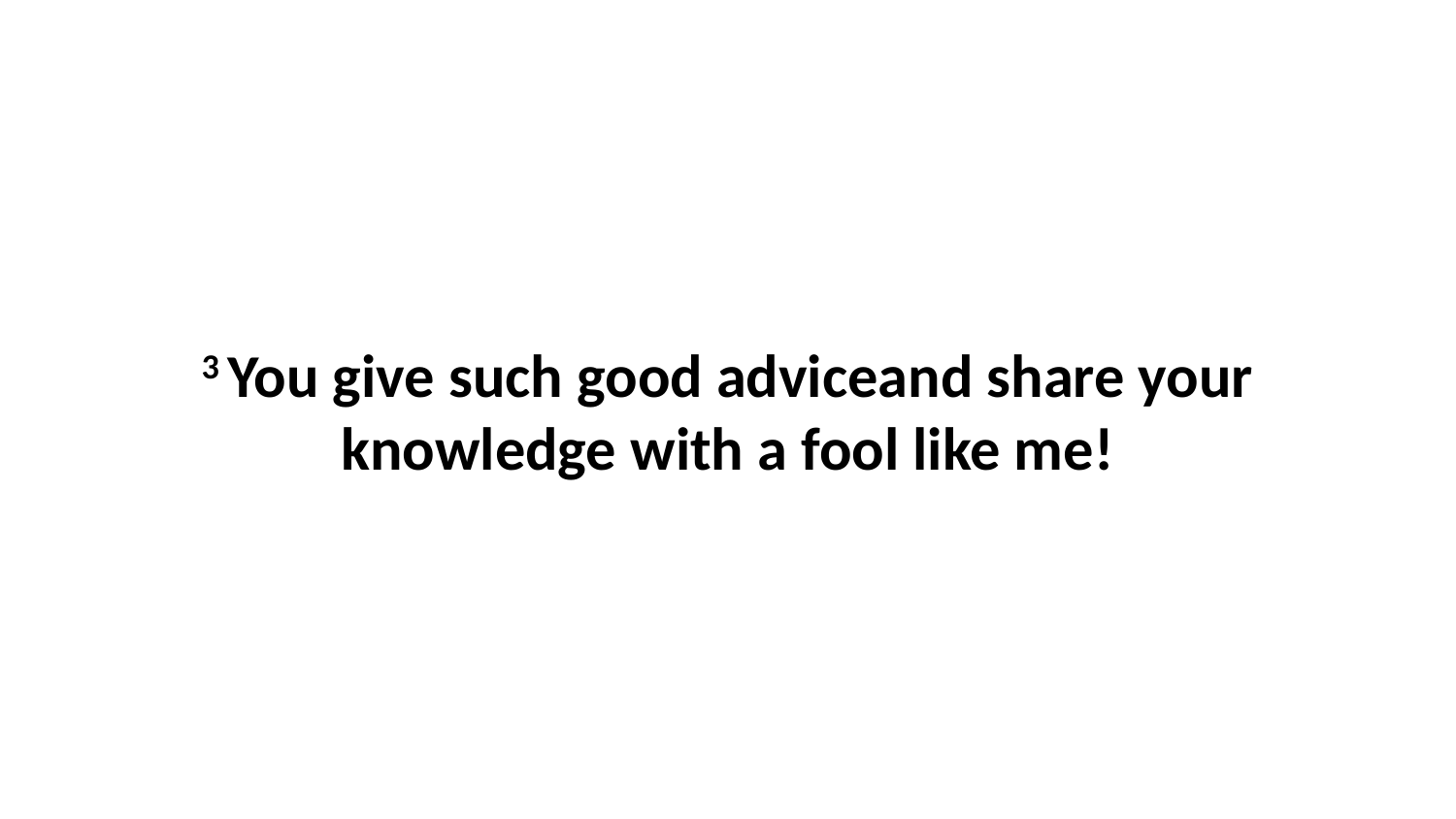

3 You give such good adviceand share your knowledge with a fool like me!